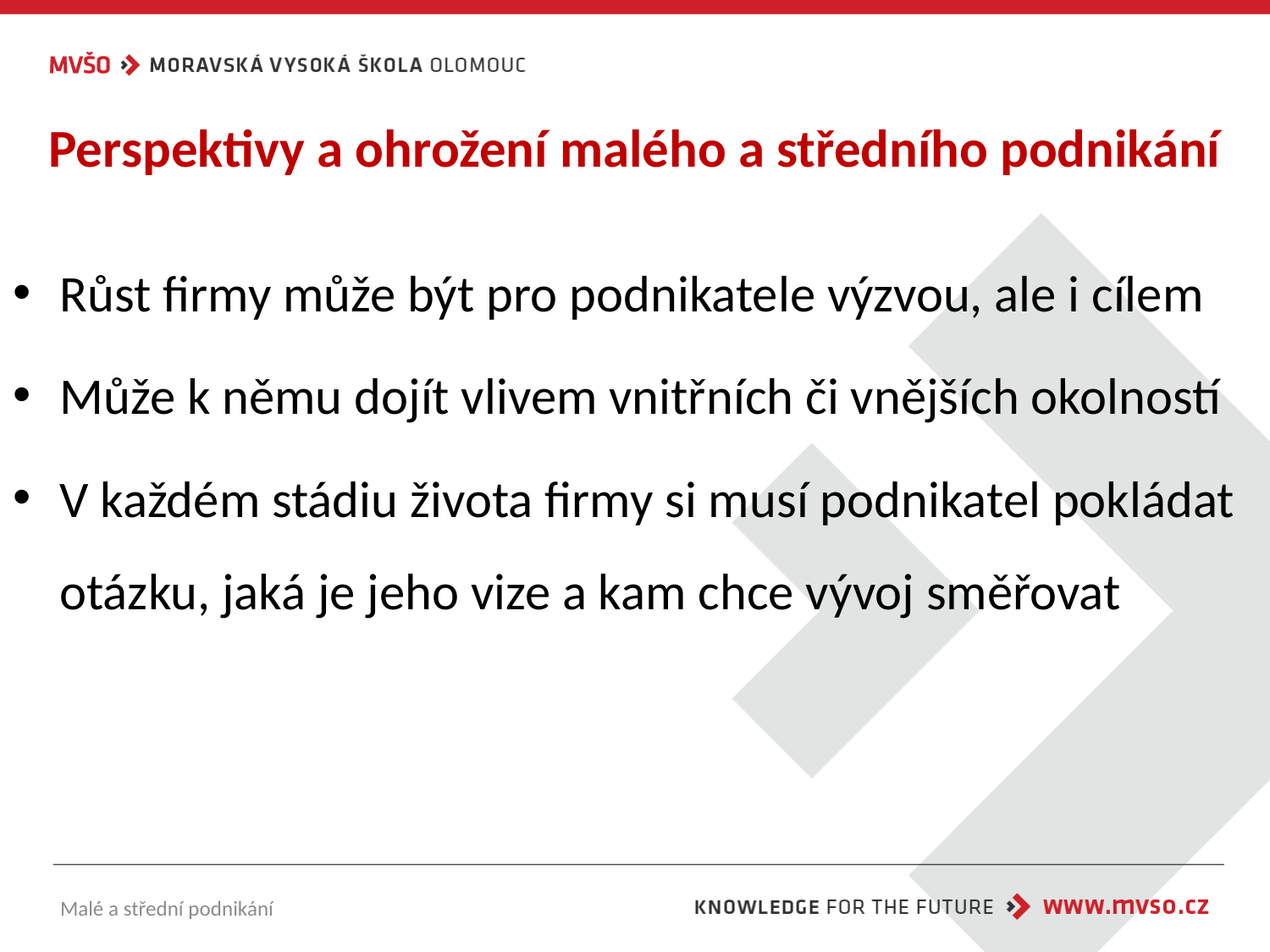

# Perspektivy a ohrožení malého a středního podnikání
Růst firmy může být pro podnikatele výzvou, ale i cílem
Může k němu dojít vlivem vnitřních či vnějších okolností
V každém stádiu života firmy si musí podnikatel pokládat otázku, jaká je jeho vize a kam chce vývoj směřovat
Malé a střední podnikání